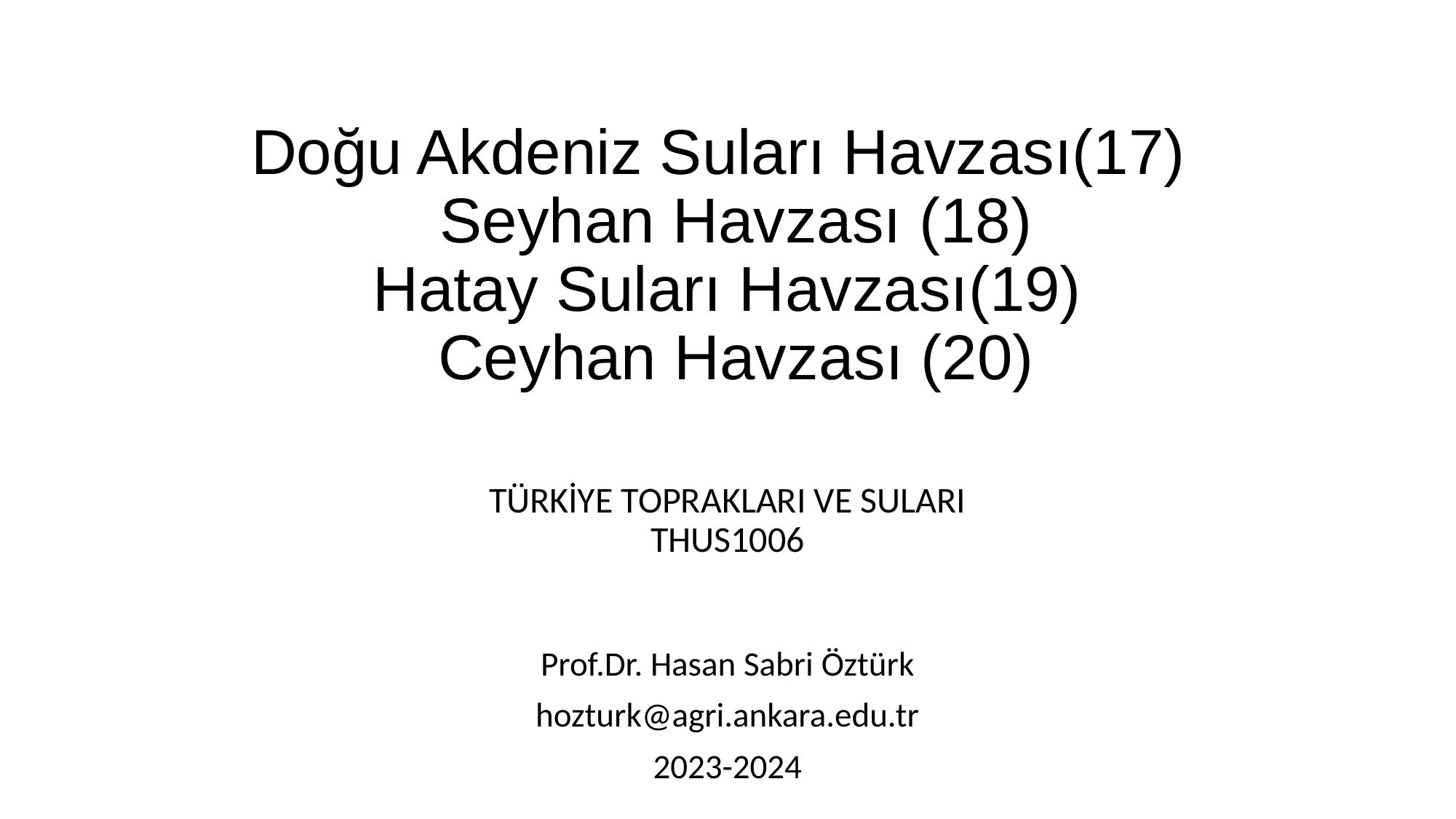

# Doğu Akdeniz Suları Havzası(17) Seyhan Havzası (18) Hatay Suları Havzası(19) Ceyhan Havzası (20)
TÜRKİYE TOPRAKLARI VE SULARI
THUS1006
Prof.Dr. Hasan Sabri Öztürk
hozturk@agri.ankara.edu.tr
2023-2024